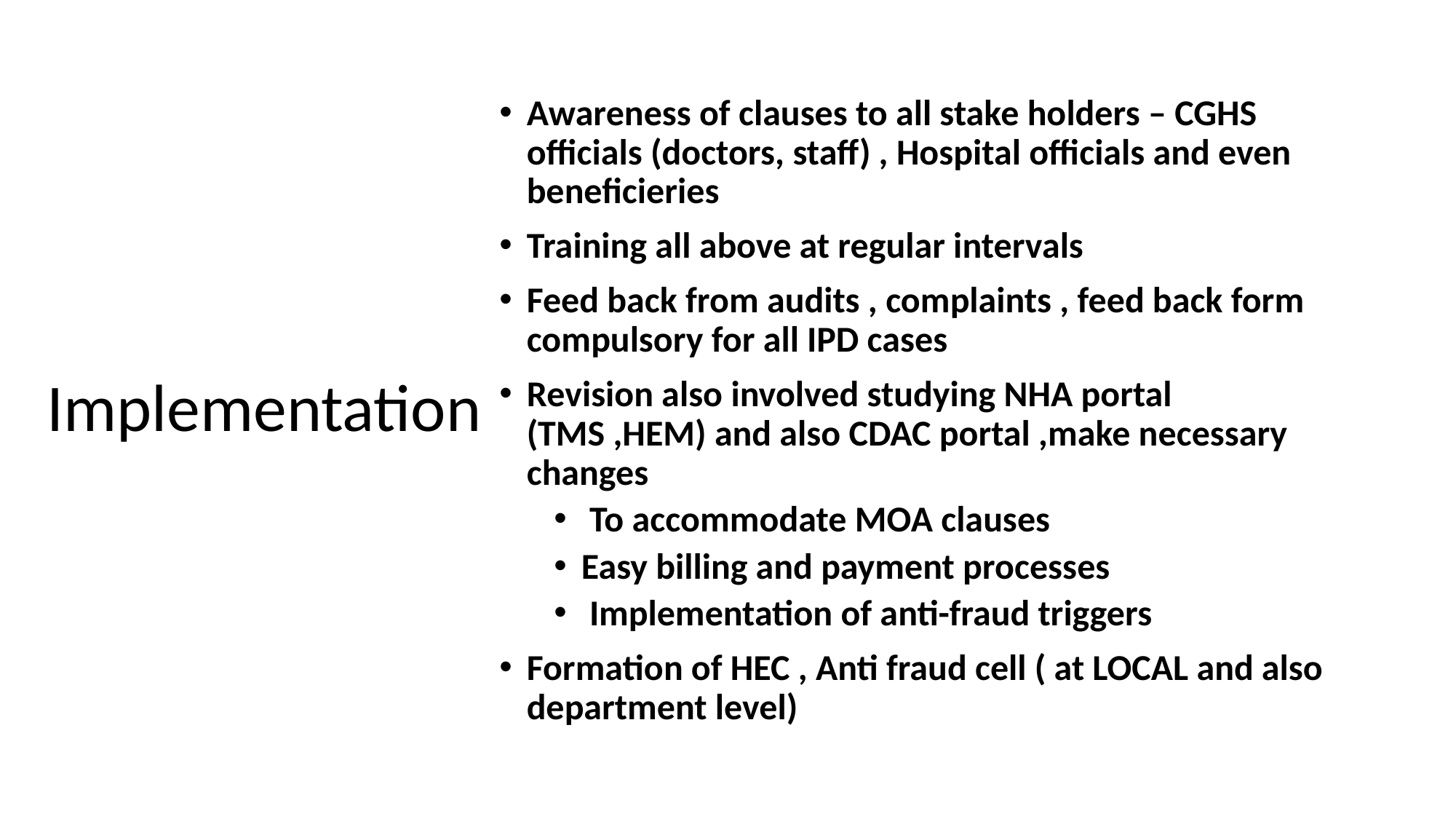

Awareness of clauses to all stake holders – CGHS officials (doctors, staff) , Hospital officials and even beneficieries
Training all above at regular intervals
Feed back from audits , complaints , feed back form compulsory for all IPD cases
Revision also involved studying NHA portal (TMS ,HEM) and also CDAC portal ,make necessary changes
 To accommodate MOA clauses
Easy billing and payment processes
 Implementation of anti-fraud triggers
Formation of HEC , Anti fraud cell ( at LOCAL and also department level)

# Implementation
17